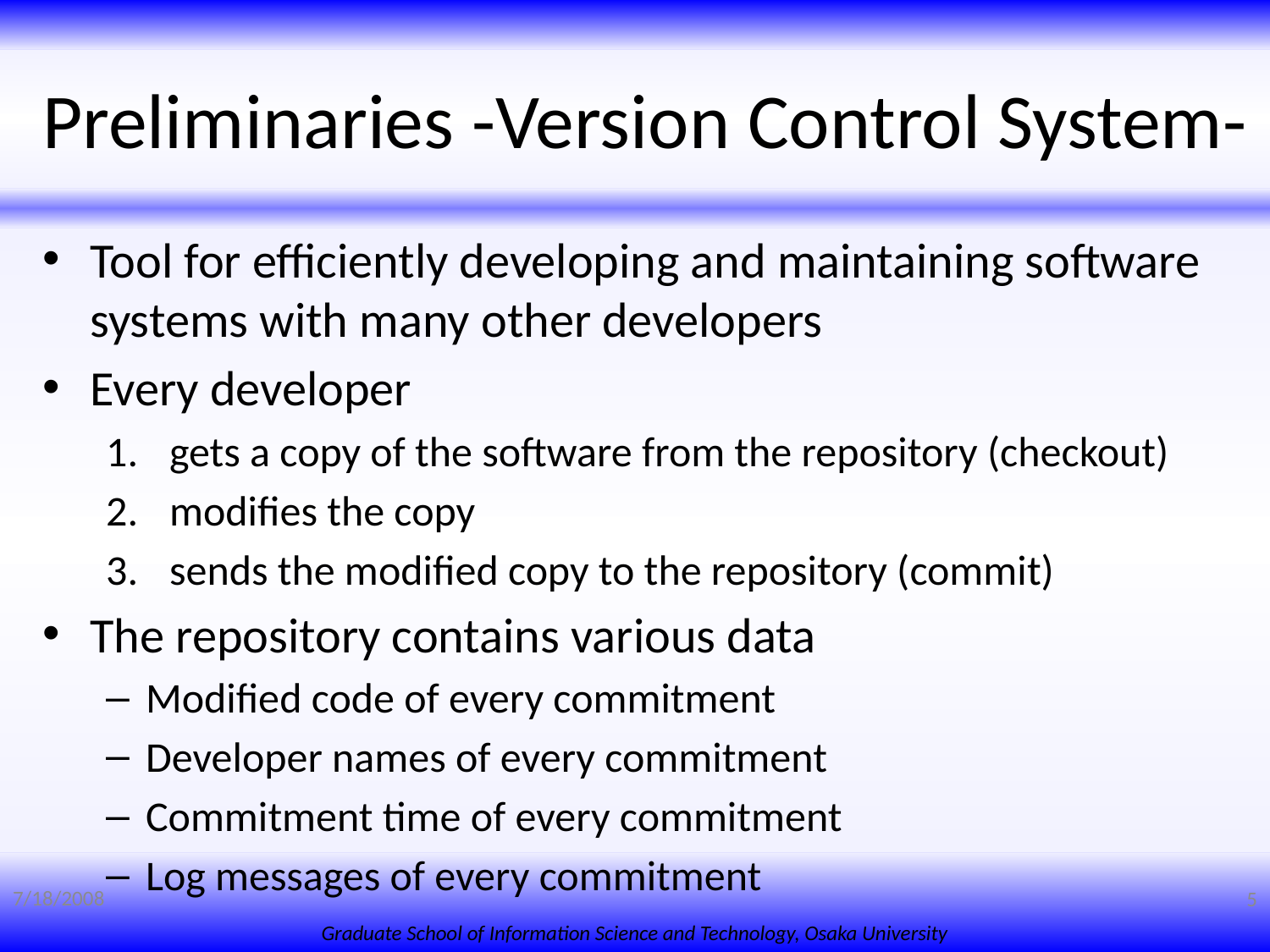

# Preliminaries -Version Control System-
Tool for efficiently developing and maintaining software systems with many other developers
Every developer
gets a copy of the software from the repository (checkout)
modifies the copy
sends the modified copy to the repository (commit)
The repository contains various data
Modified code of every commitment
Developer names of every commitment
Commitment time of every commitment
Log messages of every commitment
7/18/2008
5
Graduate School of Information Science and Technology, Osaka University